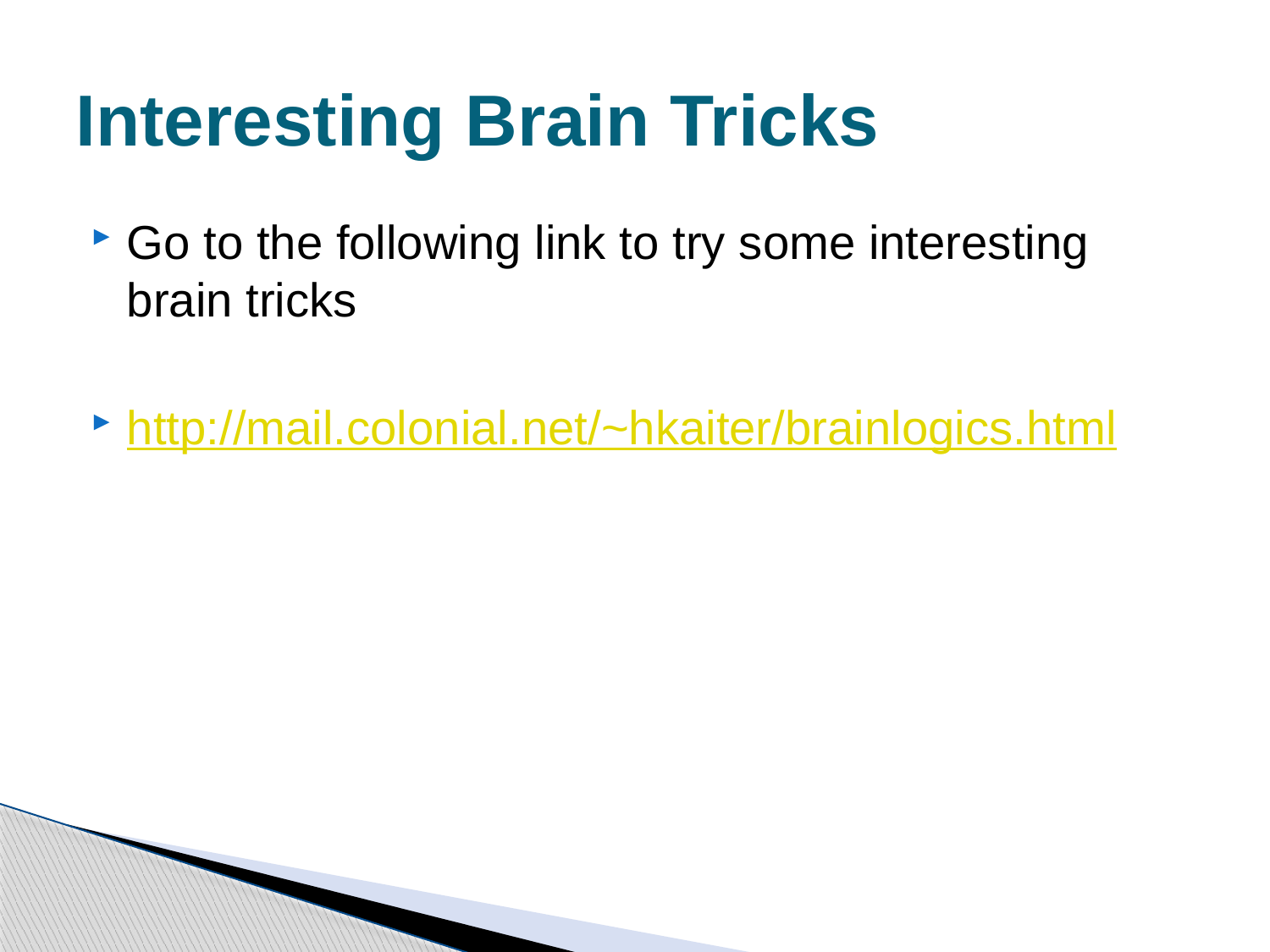

# Interesting Brain Tricks
Go to the following link to try some interesting brain tricks

http://mail.colonial.net/~hkaiter/brainlogics.html